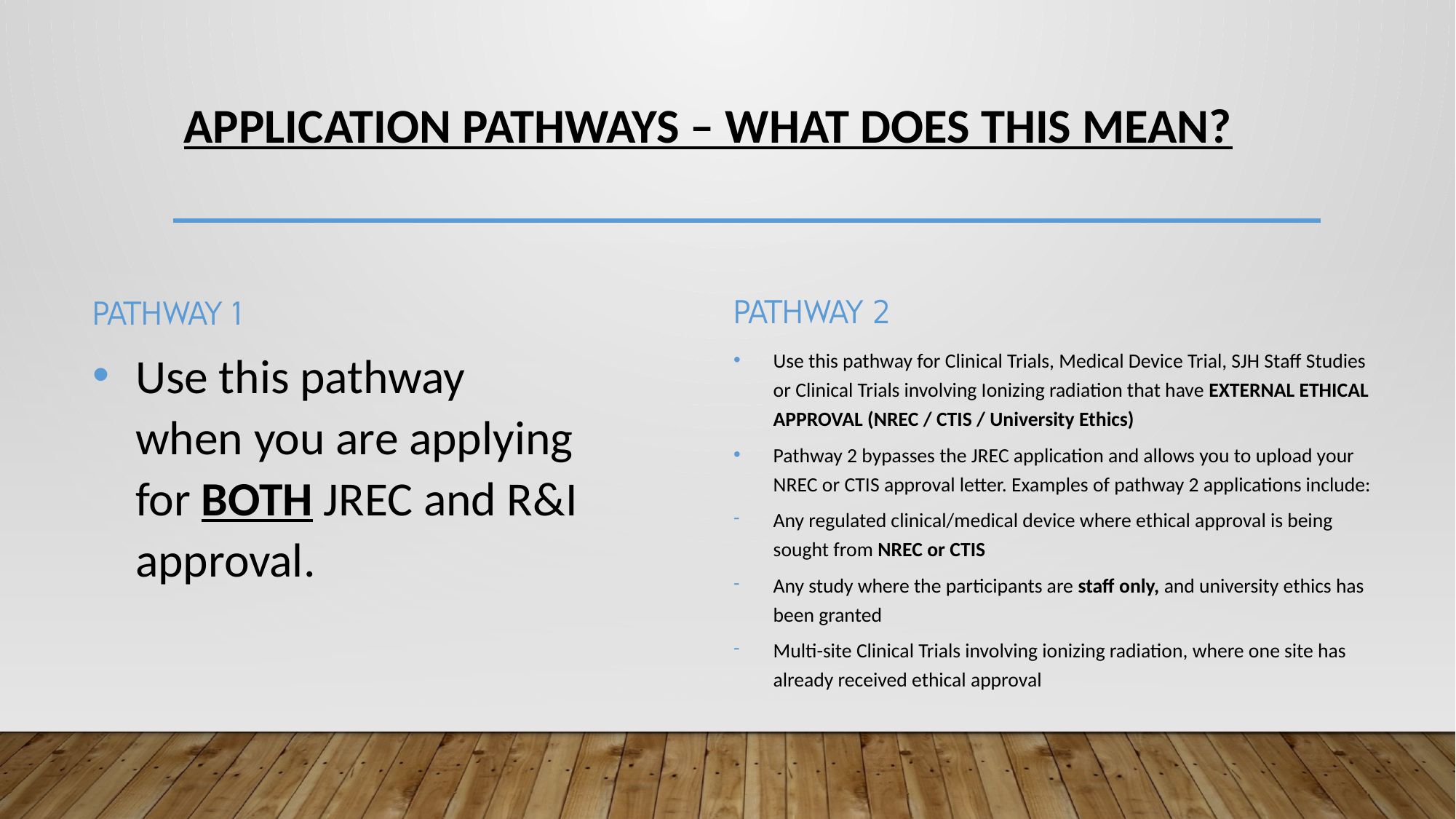

# Application Pathways – what does this mean?
Pathway 2
Pathway 1
Use this pathway when you are applying for BOTH JREC and R&I approval.

Use this pathway for Clinical Trials, Medical Device Trial, SJH Staff Studies or Clinical Trials involving Ionizing radiation that have EXTERNAL ETHICAL APPROVAL (NREC / CTIS / University Ethics)
Pathway 2 bypasses the JREC application and allows you to upload your NREC or CTIS approval letter. Examples of pathway 2 applications include:
Any regulated clinical/medical device where ethical approval is being sought from NREC or CTIS
Any study where the participants are staff only, and university ethics has been granted
Multi-site Clinical Trials involving ionizing radiation, where one site has already received ethical approval